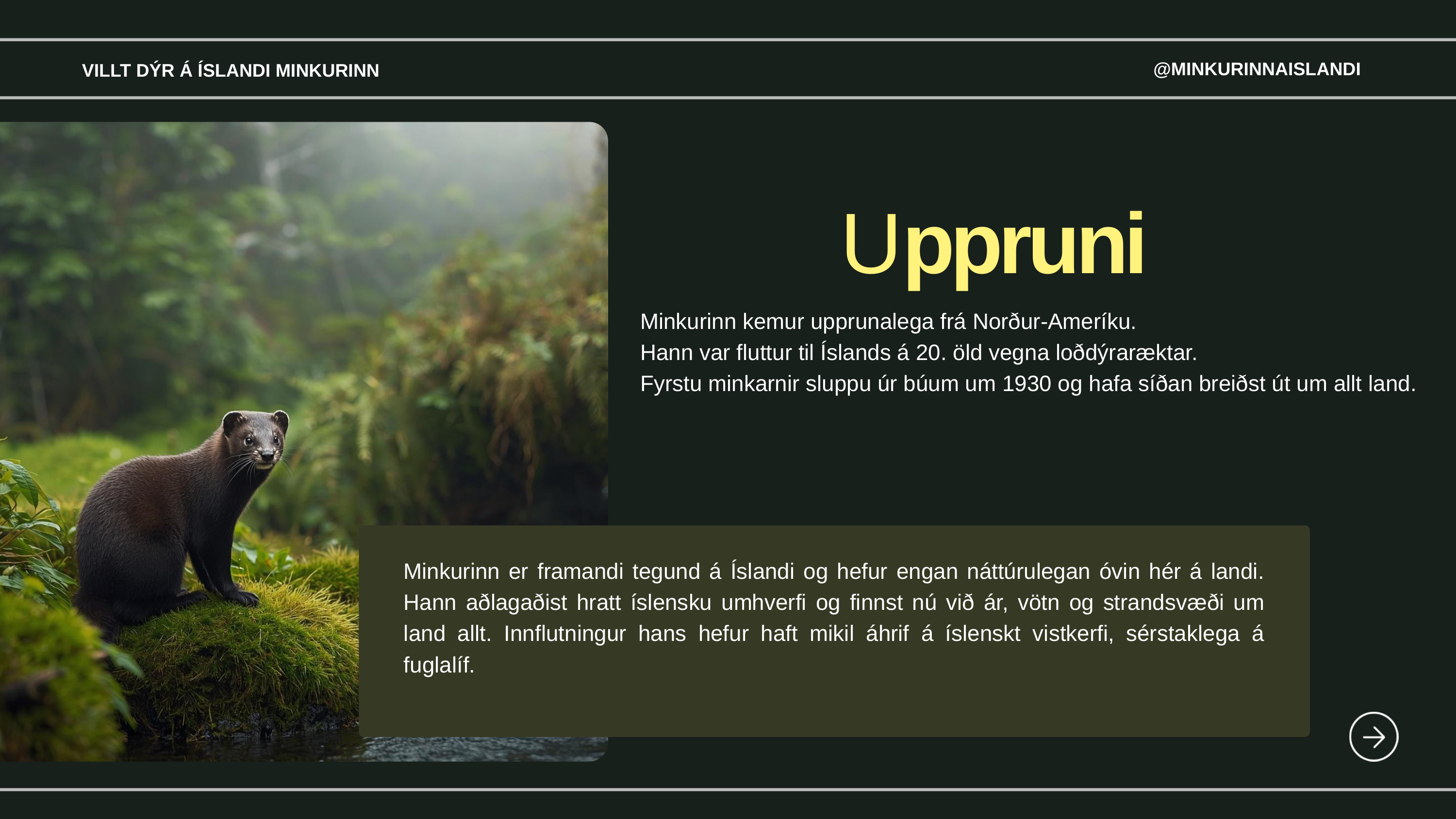

@MINKURINNAISLANDI
VILLT DÝR Á ÍSLANDI MINKURINN

          Uppruni
Minkurinn kemur upprunalega frá Norður-Ameríku.
Hann var fluttur til Íslands á 20. öld vegna loðdýraræktar.
Fyrstu minkarnir sluppu úr búum um 1930 og hafa síðan breiðst út um allt land.

Minkurinn er framandi tegund á Íslandi og hefur engan náttúrulegan óvin hér á landi. Hann aðlagaðist hratt íslensku umhverfi og finnst nú við ár, vötn og strandsvæði um land allt. Innflutningur hans hefur haft mikil áhrif á íslenskt vistkerfi, sérstaklega á fuglalíf.